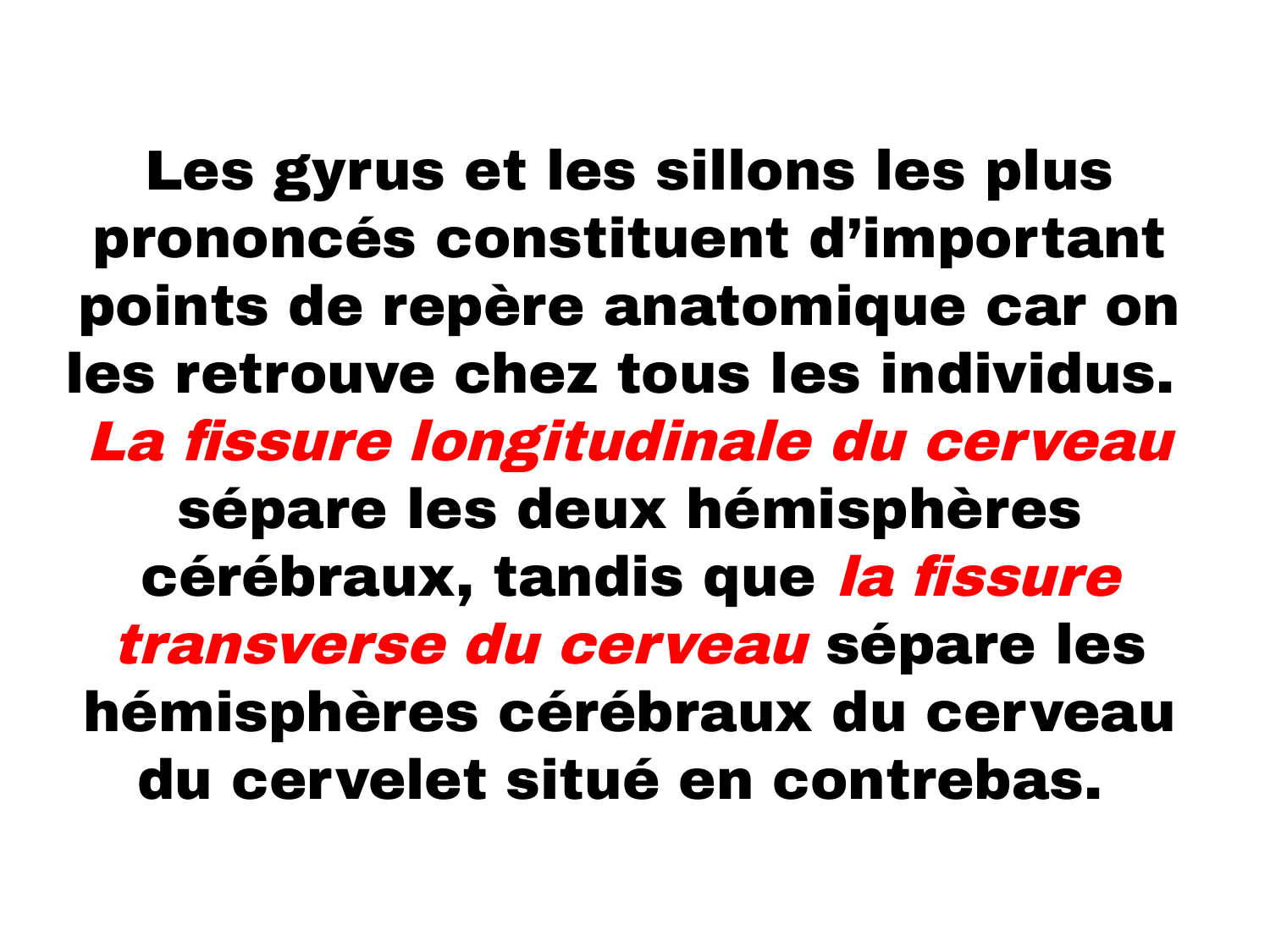

# Les gyrus et les sillons les plus prononcés constituent d’important points de repère anatomique car on les retrouve chez tous les individus. La fissure longitudinale du cerveau sépare les deux hémisphères cérébraux, tandis que la fissure transverse du cerveau sépare les hémisphères cérébraux du cerveau du cervelet situé en contrebas.